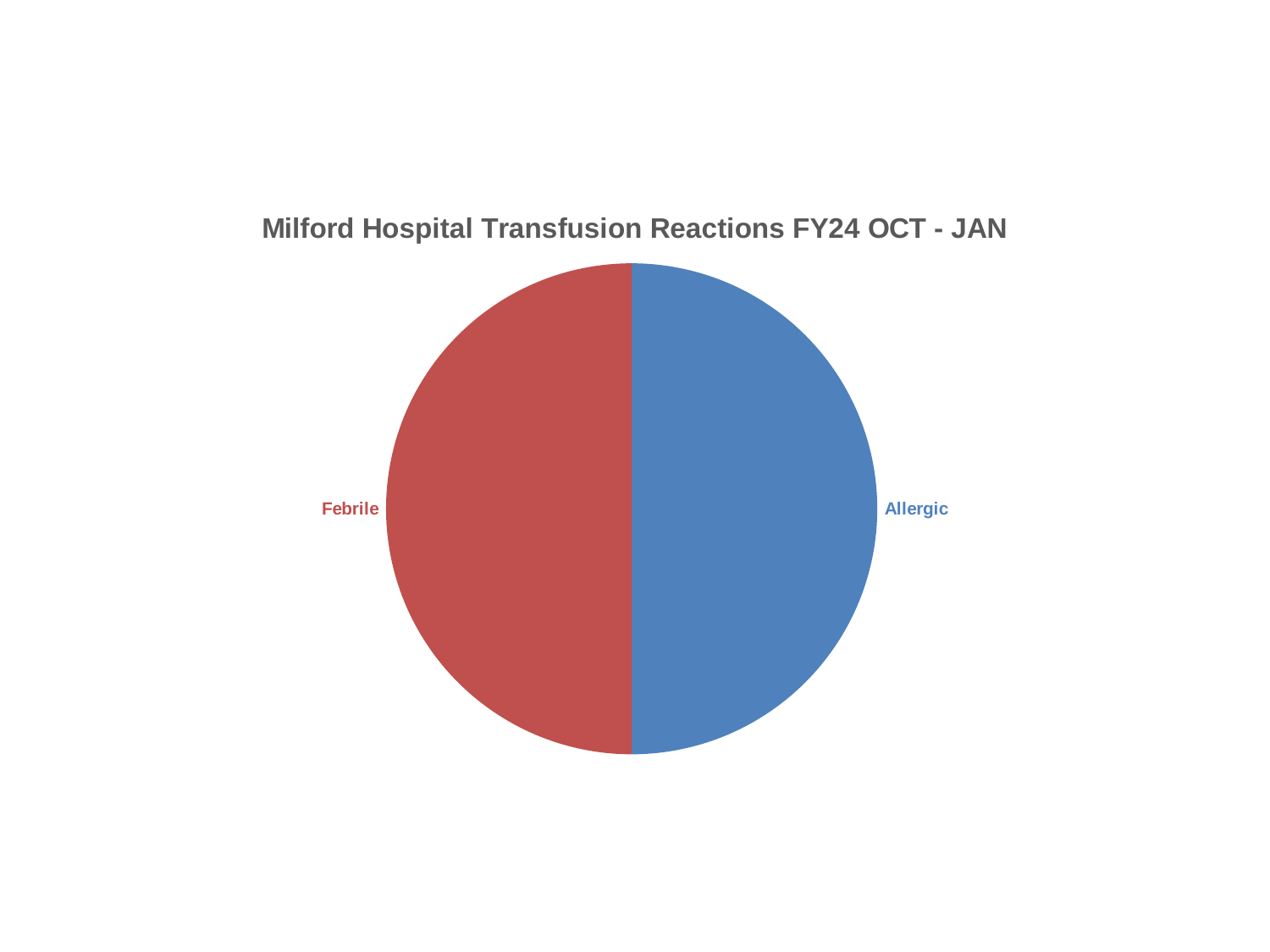

### Chart: Milford Hospital Transfusion Reactions FY24 OCT - JAN

| Category |  |
|---|---|
| Allergic | 1.0 |
| Febrile | 1.0 |
| Anaphy | 0.0 |
| TACO | 0.0 |
| TRALI | 0.0 |
| TAD | 0.0 |
| Hemolytic Intravascular | 0.0 |
| Hemolytic Extravascular | 0.0 |
| Delayed Serologic | 0.0 |
| Septic | 0.0 |
| Underlying Disease | 0.0 |